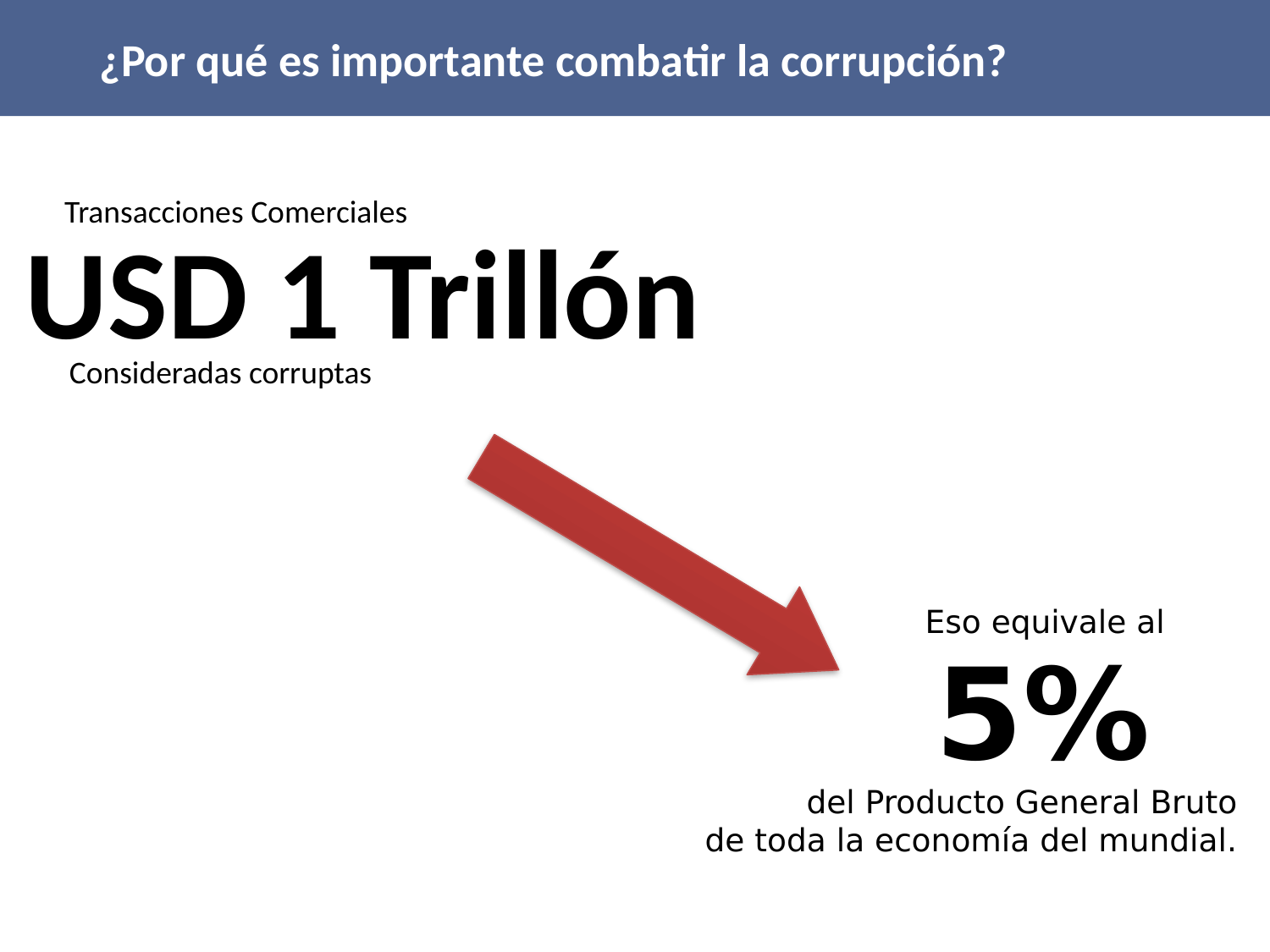

¿Por qué es importante combatir la corrupción?
Transacciones Comerciales
USD 1 Trillón
Consideradas corruptas

Eso equivale al
5%
del Producto General Bruto
de toda la economía del mundial.